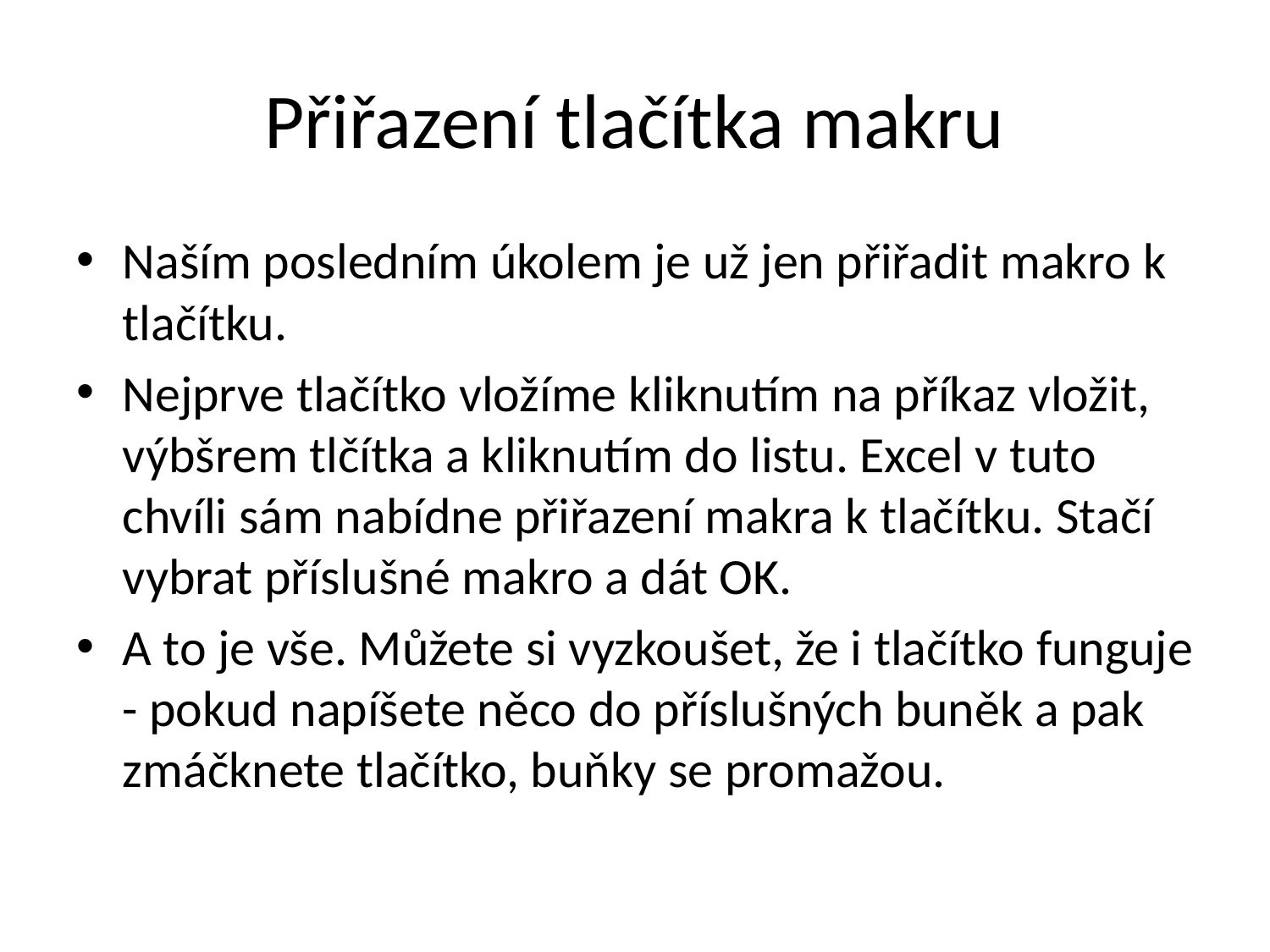

# Přiřazení tlačítka makru
Naším posledním úkolem je už jen přiřadit makro k tlačítku.
Nejprve tlačítko vložíme kliknutím na příkaz vložit, výbšrem tlčítka a kliknutím do listu. Excel v tuto chvíli sám nabídne přiřazení makra k tlačítku. Stačí vybrat příslušné makro a dát OK.
A to je vše. Můžete si vyzkoušet, že i tlačítko funguje - pokud napíšete něco do příslušných buněk a pak zmáčknete tlačítko, buňky se promažou.